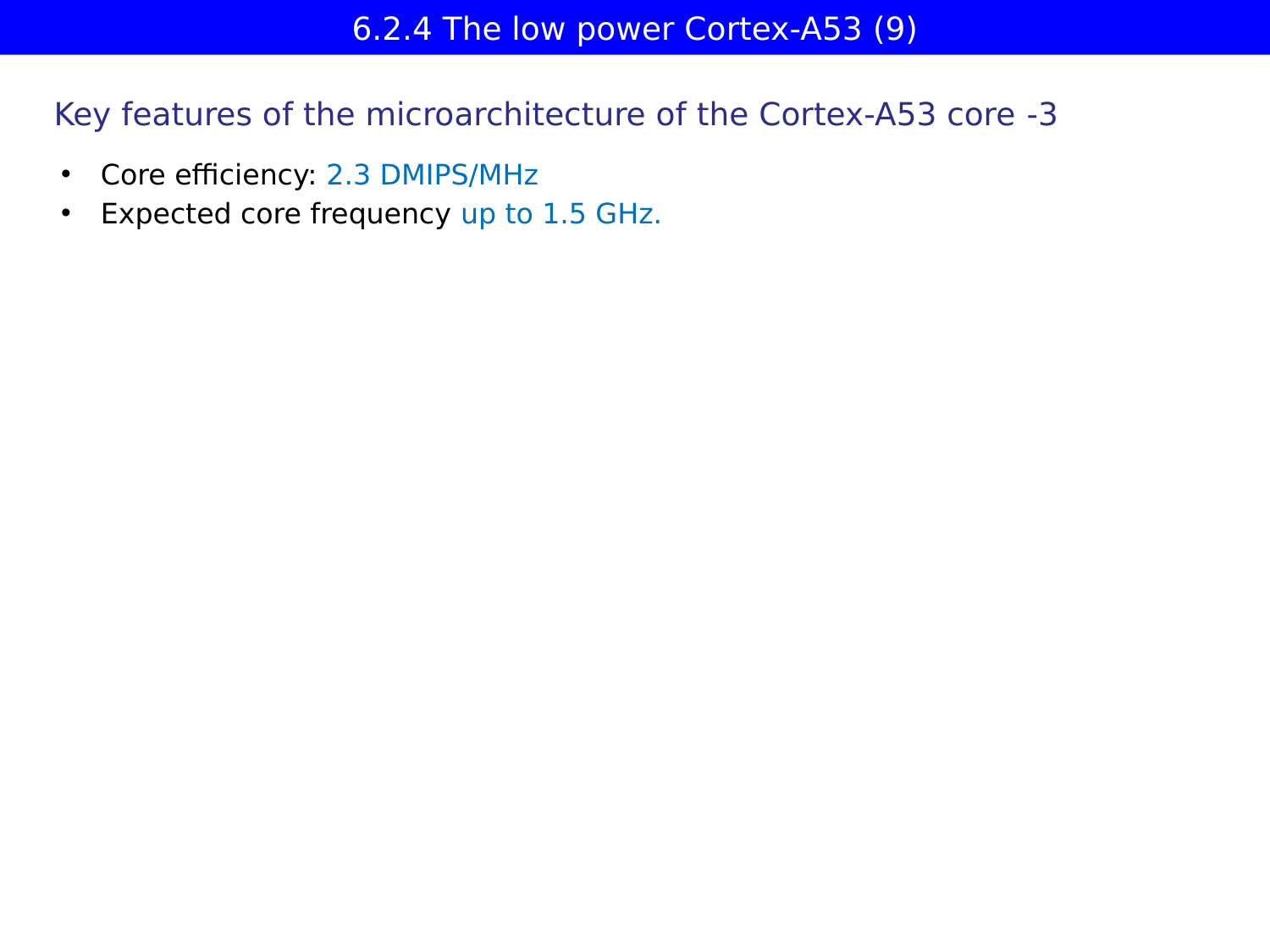

# 6.2.4 The low power Cortex-A53 (9)
Key features of the microarchitecture of the Cortex-A53 core -3
Core efficiency: 2.3 DMIPS/MHz
Expected core frequency up to 1.5 GHz.